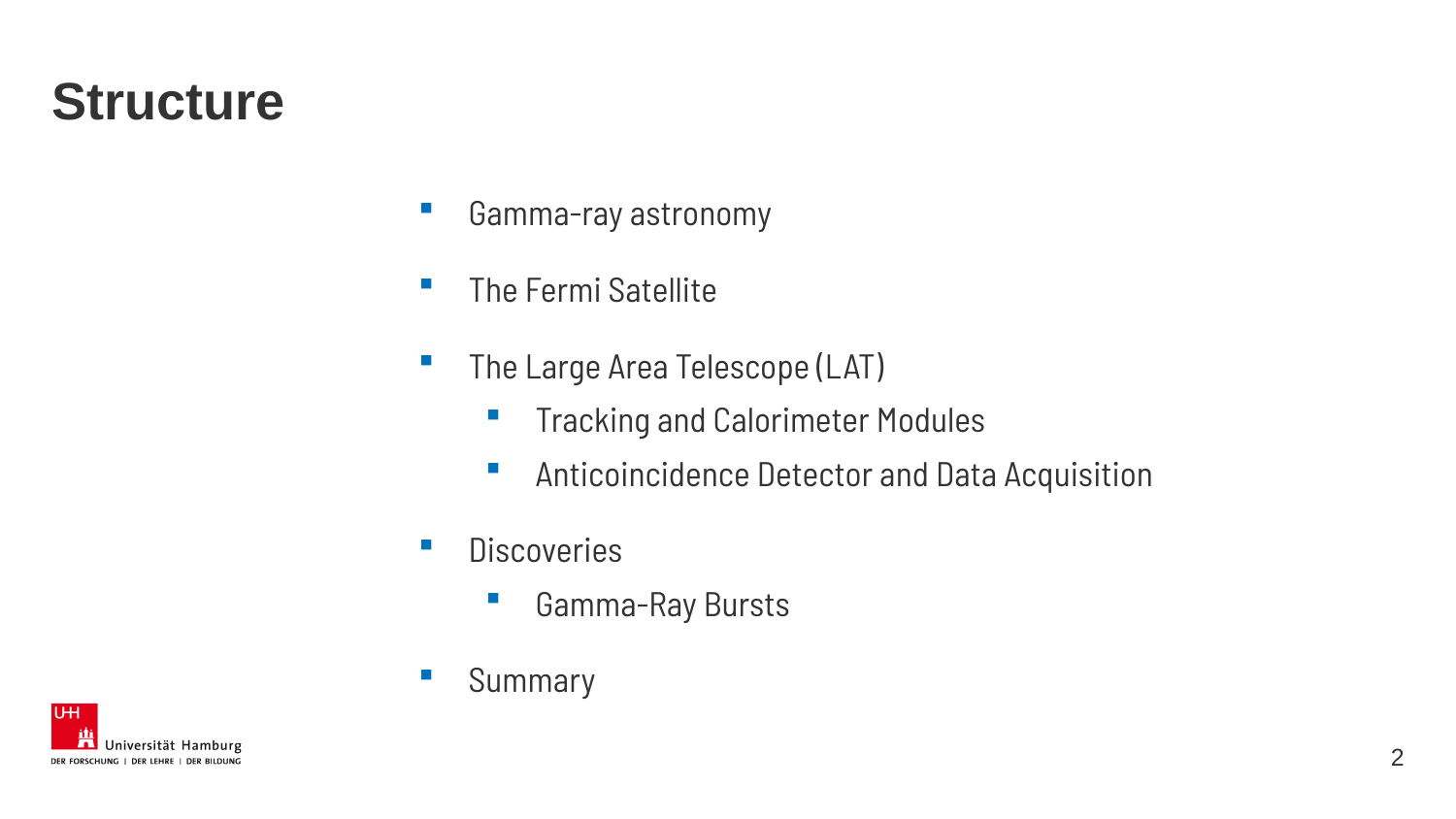

# Structure
Gamma-ray astronomy
The Fermi Satellite
The Large Area Telescope (LAT)
Tracking and Calorimeter Modules
Anticoincidence Detector and Data Acquisition
Discoveries
Gamma-Ray Bursts
Summary
2